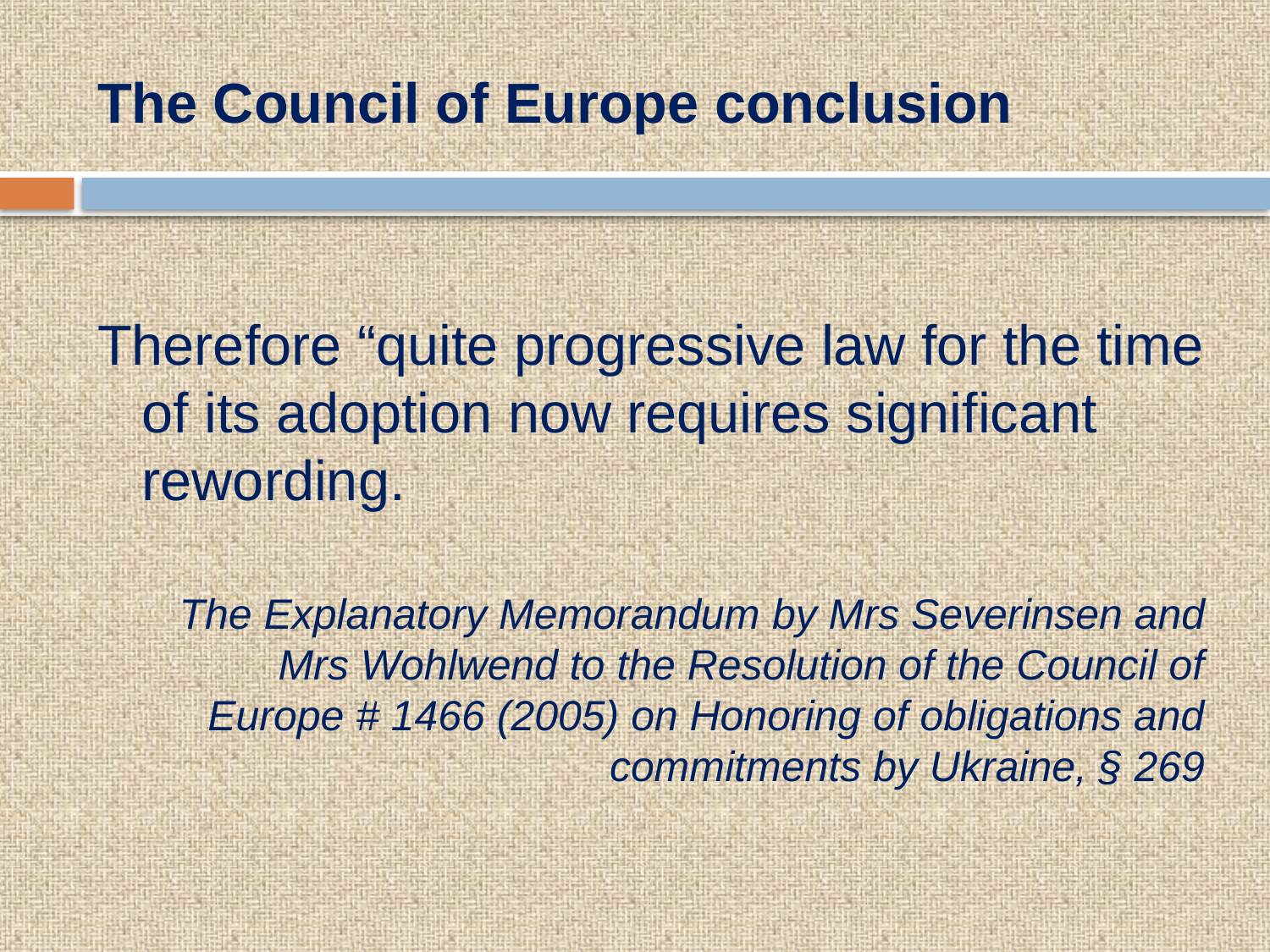

# The Council of Europe conclusion

Therefore “quite progressive law for the time of its adoption now requires significant rewording.

The Explanatory Memorandum by Mrs Severinsen and Mrs Wohlwend to the Resolution of the Council of Europe # 1466 (2005) on Honoring of obligations and commitments by Ukraine, § 269